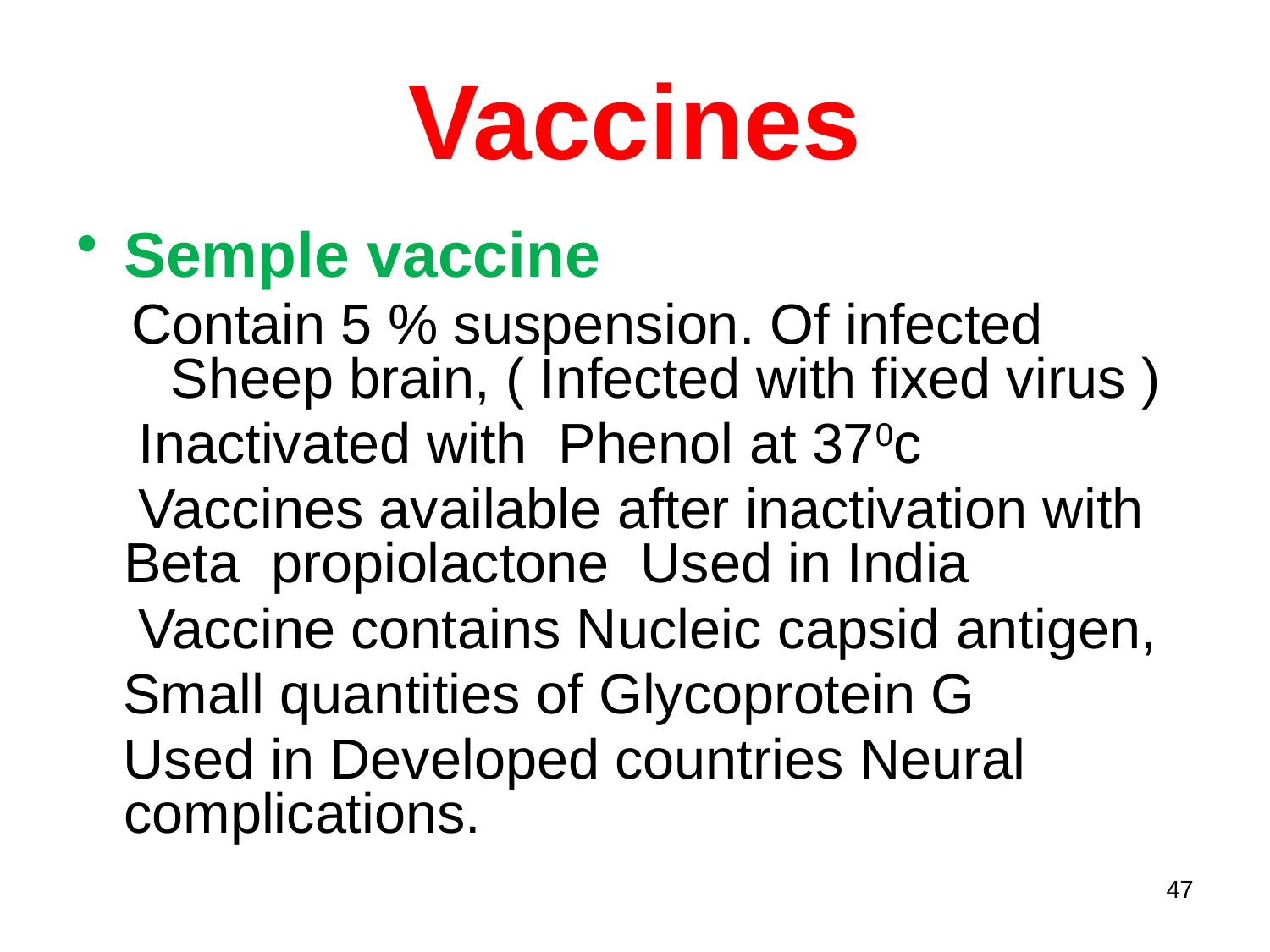

# Vaccines
Semple vaccine
    Contain 5 % suspension. Of infected             Sheep brain, ( Infected with fixed virus )
    Inactivated with  Phenol at 370c
    Vaccines available after inactivation with   Beta  propiolactone  Used in India
    Vaccine contains Nucleic capsid antigen,
   Small quantities of Glycoprotein G
   Used in Developed countries Neural complications.

47